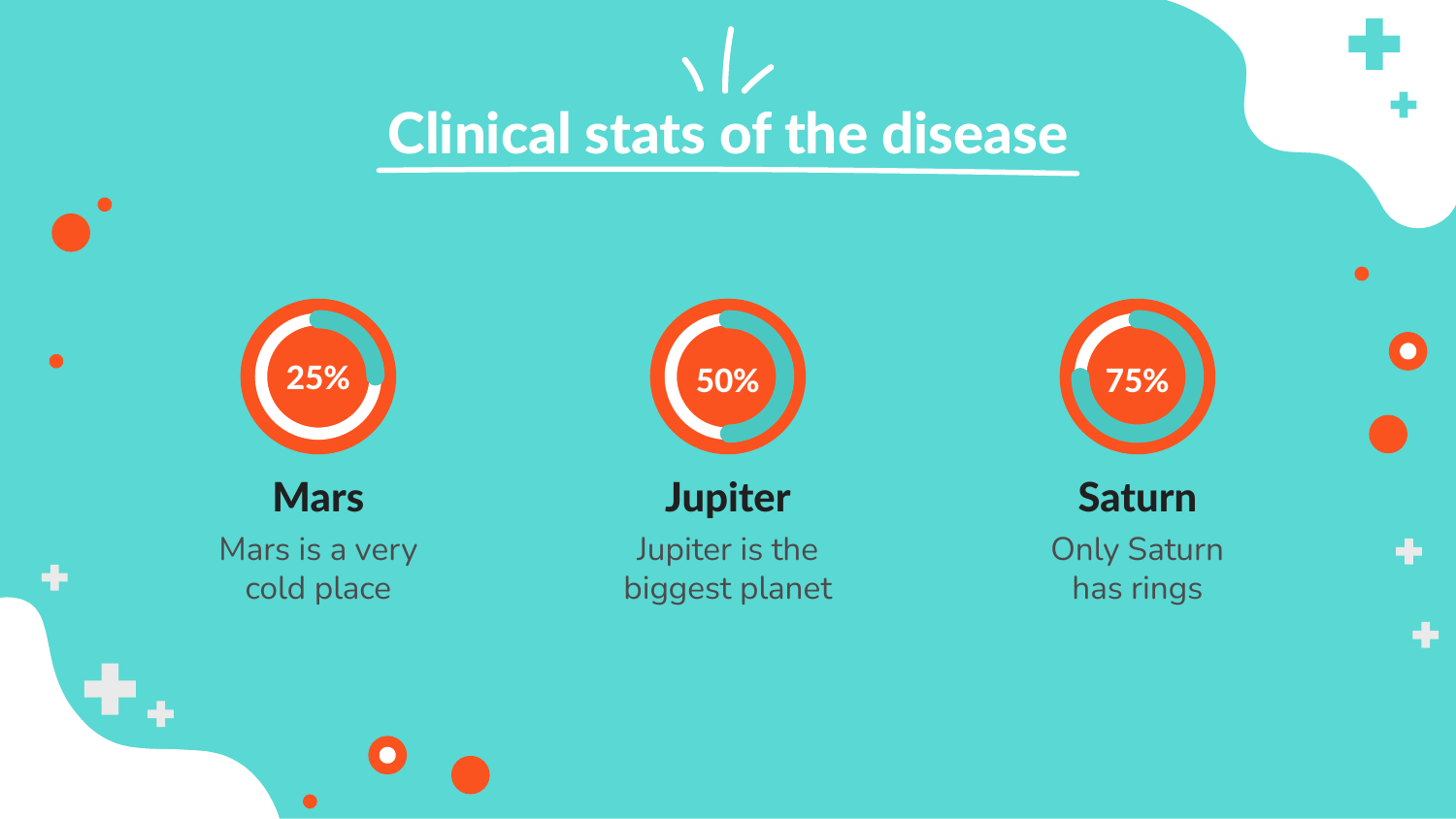

# Clinical stats of the disease

25%
50%
75%
Mars
Jupiter
Saturn
Mars is a very cold place
Jupiter is the biggest planet
Only Saturn
has rings